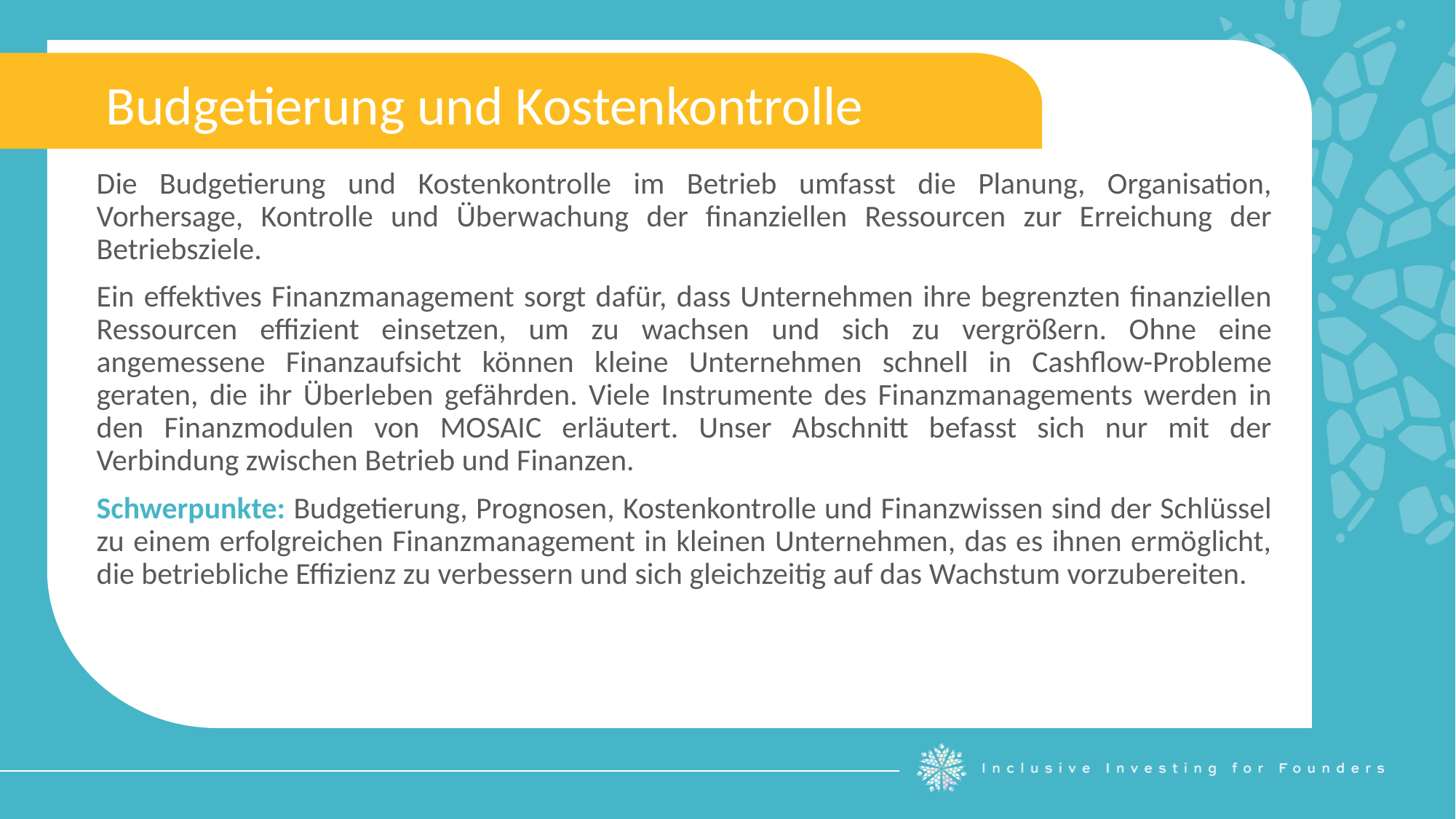

Budgetierung und Kostenkontrolle
Die Budgetierung und Kostenkontrolle im Betrieb umfasst die Planung, Organisation, Vorhersage, Kontrolle und Überwachung der finanziellen Ressourcen zur Erreichung der Betriebsziele.
Ein effektives Finanzmanagement sorgt dafür, dass Unternehmen ihre begrenzten finanziellen Ressourcen effizient einsetzen, um zu wachsen und sich zu vergrößern. Ohne eine angemessene Finanzaufsicht können kleine Unternehmen schnell in Cashflow-Probleme geraten, die ihr Überleben gefährden. Viele Instrumente des Finanzmanagements werden in den Finanzmodulen von MOSAIC erläutert. Unser Abschnitt befasst sich nur mit der Verbindung zwischen Betrieb und Finanzen.
Schwerpunkte: Budgetierung, Prognosen, Kostenkontrolle und Finanzwissen sind der Schlüssel zu einem erfolgreichen Finanzmanagement in kleinen Unternehmen, das es ihnen ermöglicht, die betriebliche Effizienz zu verbessern und sich gleichzeitig auf das Wachstum vorzubereiten.